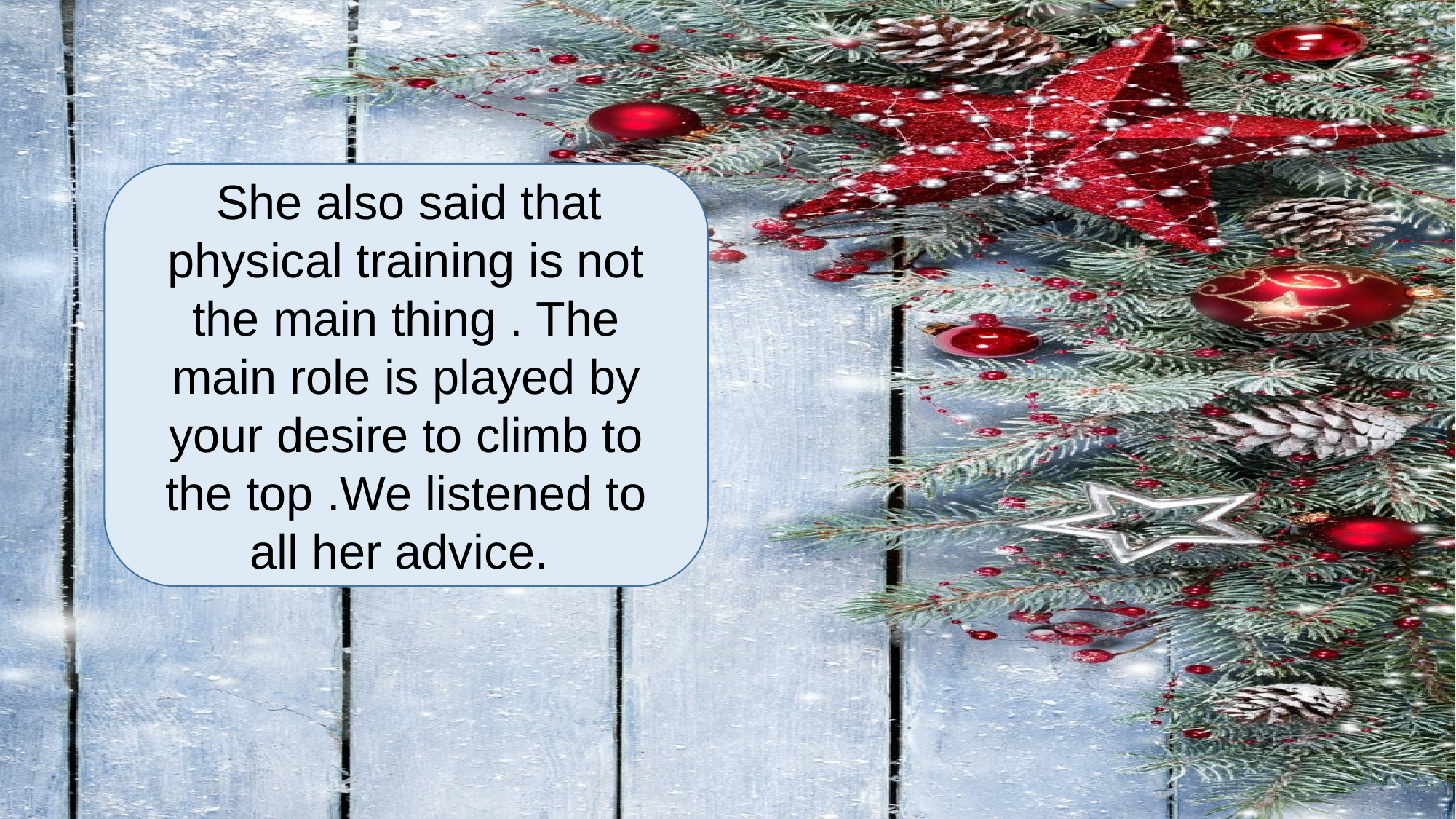

She also said that physical training is not the main thing . The main role is played by your desire to climb to the top .We listened to all her advice.